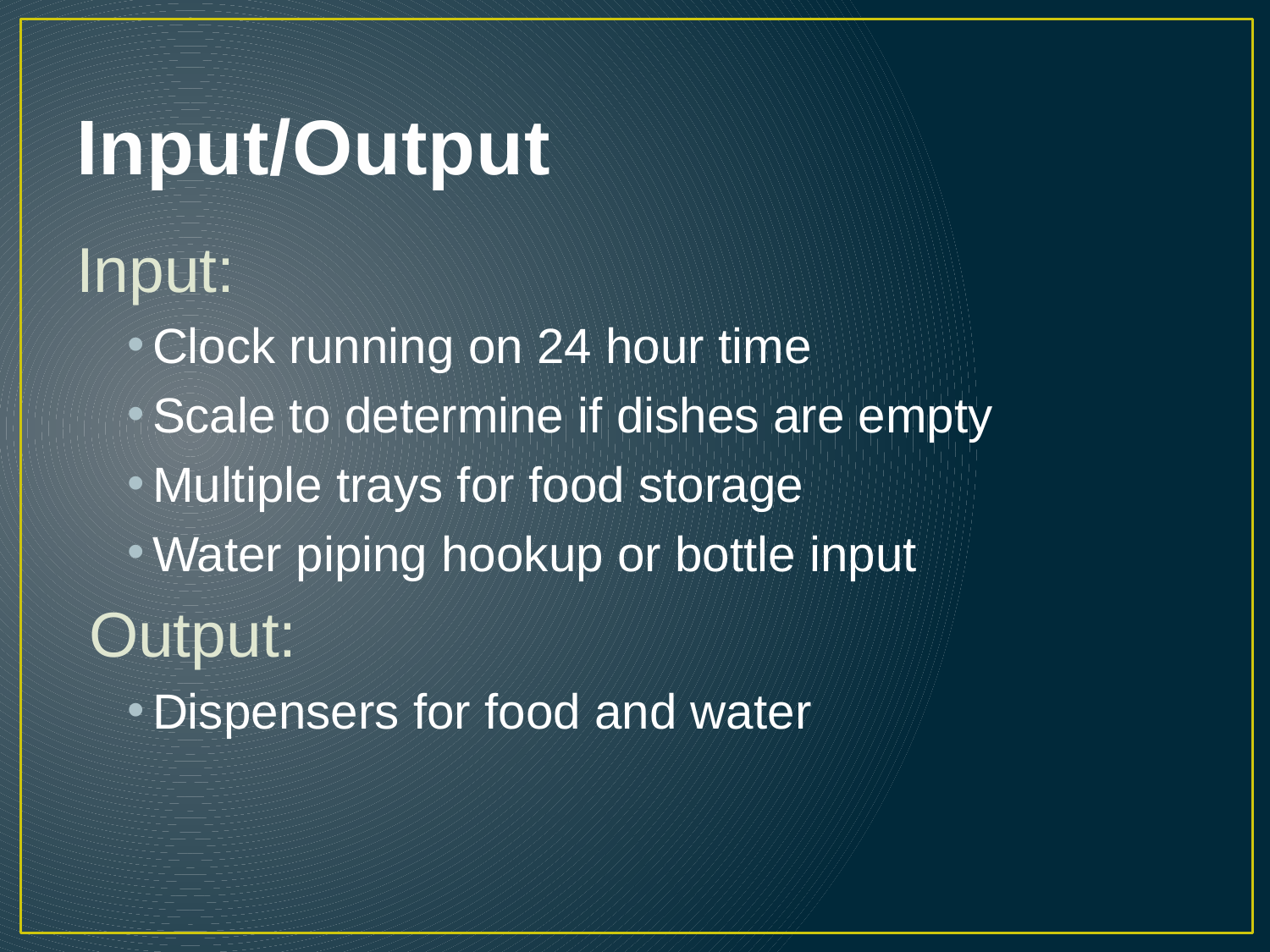

# Input/Output
Input:
Clock running on 24 hour time
Scale to determine if dishes are empty
Multiple trays for food storage
Water piping hookup or bottle input
Output:
Dispensers for food and water